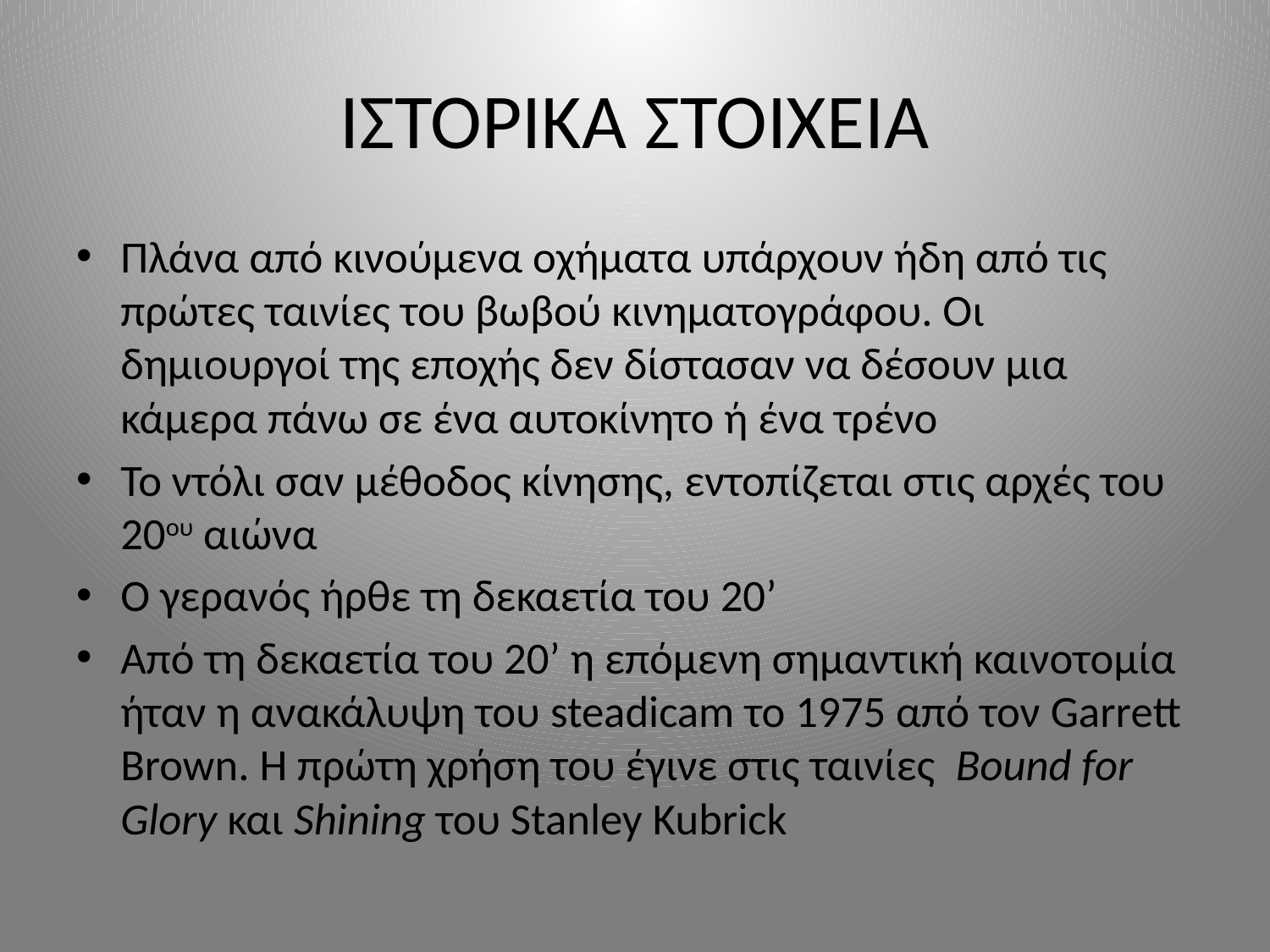

# ΙΣΤΟΡΙΚΑ ΣΤΟΙΧΕΙΑ
Πλάνα από κινούμενα οχήματα υπάρχουν ήδη από τις πρώτες ταινίες του βωβού κινηματογράφου. Οι δημιουργοί της εποχής δεν δίστασαν να δέσουν μια κάμερα πάνω σε ένα αυτοκίνητο ή ένα τρένο
Το ντόλι σαν μέθοδος κίνησης, εντοπίζεται στις αρχές του 20ου αιώνα
Ο γερανός ήρθε τη δεκαετία του 20’
Από τη δεκαετία του 20’ η επόμενη σημαντική καινοτομία ήταν η ανακάλυψη του steadicam το 1975 από τον Garrett Brown. Η πρώτη χρήση του έγινε στις ταινίες  Bound for Glory και Shining του Stanley Kubrick